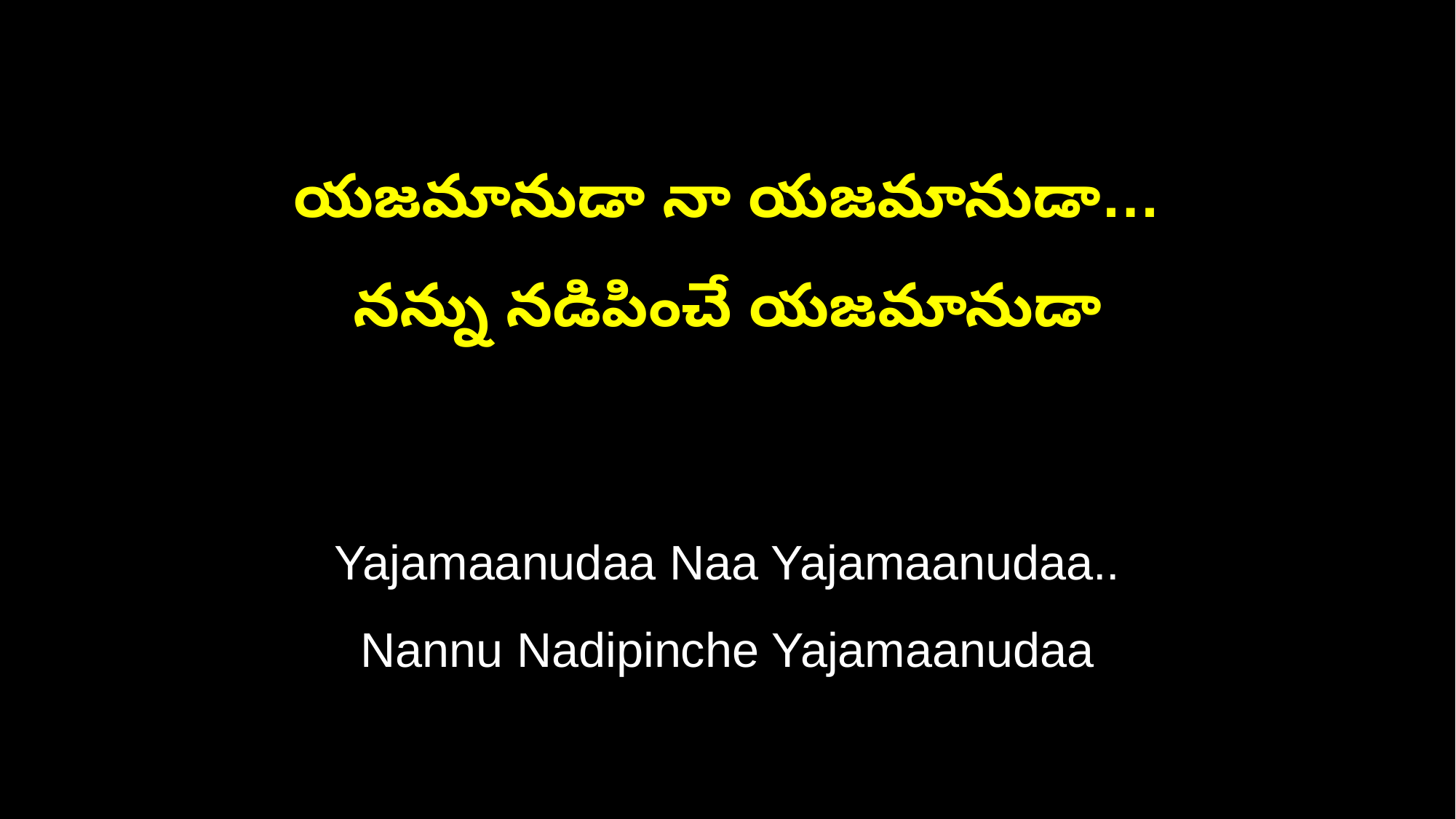

యజమానుడా నా యజమానుడా…
నన్ను నడిపించే యజమానుడా
Yajamaanudaa Naa Yajamaanudaa..
Nannu Nadipinche Yajamaanudaa